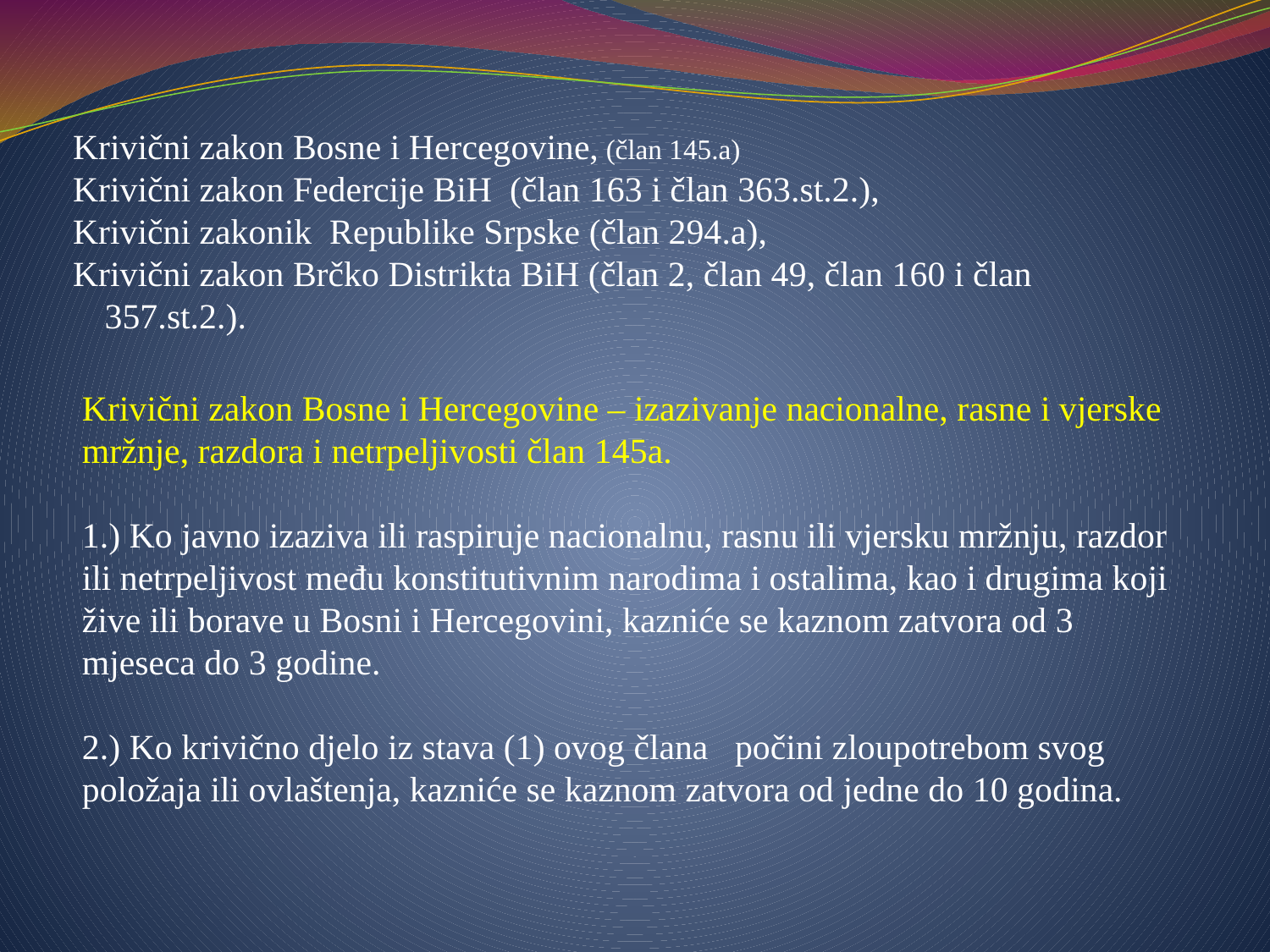

Krivični zakon Bosne i Hercegovine, (član 145.a)
Krivični zakon Federcije BiH  (član 163 i član 363.st.2.),
Krivični zakonik  Republike Srpske (član 294.a),
Krivični zakon Brčko Distrikta BiH (član 2, član 49, član 160 i član 357.st.2.).
Krivični zakon Bosne i Hercegovine – izazivanje nacionalne, rasne i vjerske mržnje, razdora i netrpeljivosti član 145a.

1.) Ko javno izaziva ili raspiruje nacionalnu, rasnu ili vjersku mržnju, razdor ili netrpeljivost među konstitutivnim narodima i ostalima, kao i drugima koji žive ili borave u Bosni i Hercegovini, kazniće se kaznom zatvora od 3 mjeseca do 3 godine. 2.) Ko krivično djelo iz stava (1) ovog člana   počini zloupotrebom svog položaja ili ovlaštenja, kazniće se kaznom zatvora od jedne do 10 godina.
#